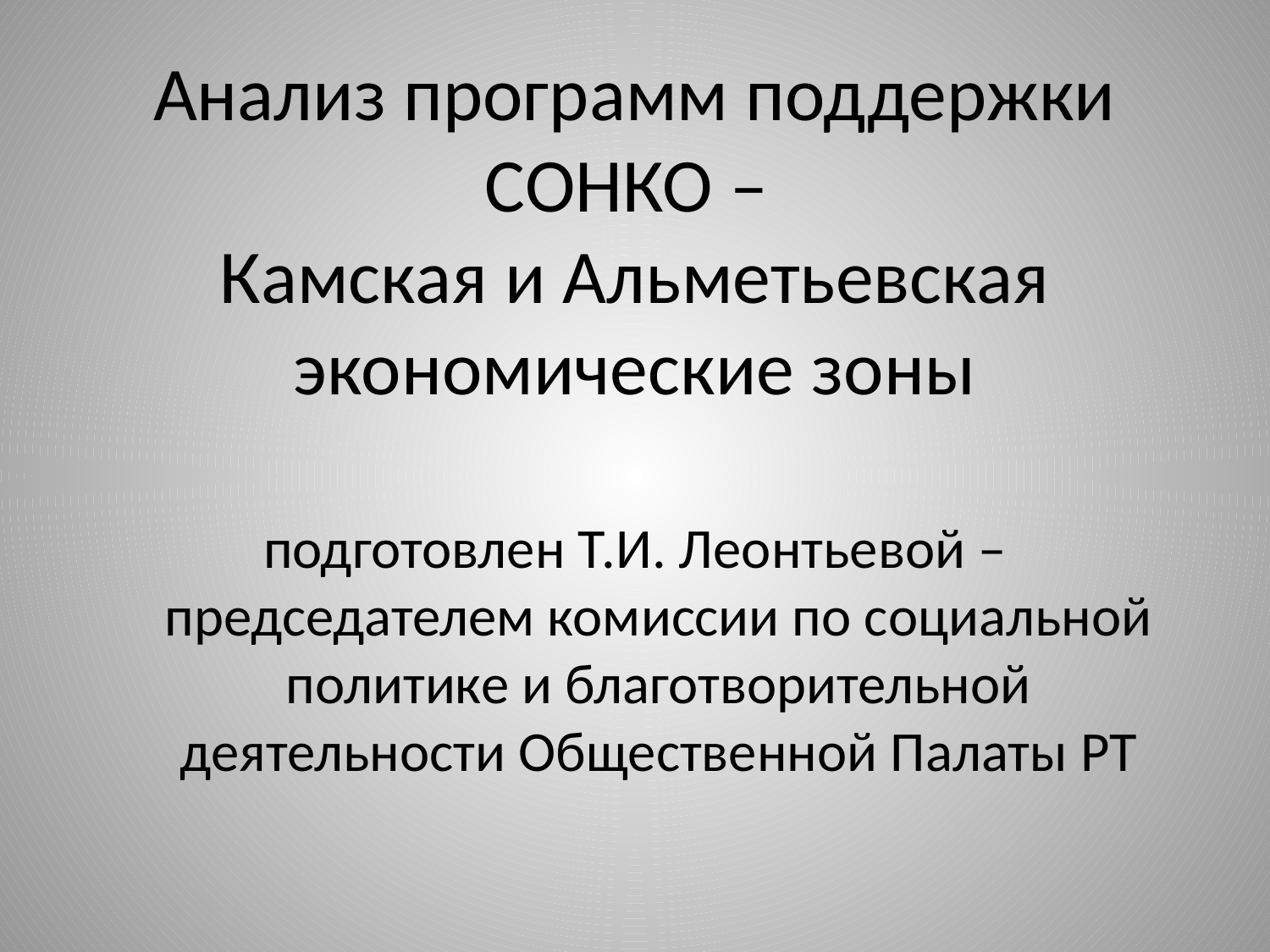

# Анализ программ поддержки СОНКО – Камская и Альметьевская экономические зоны
подготовлен Т.И. Леонтьевой – председателем комиссии по социальной политике и благотворительной деятельности Общественной Палаты РТ